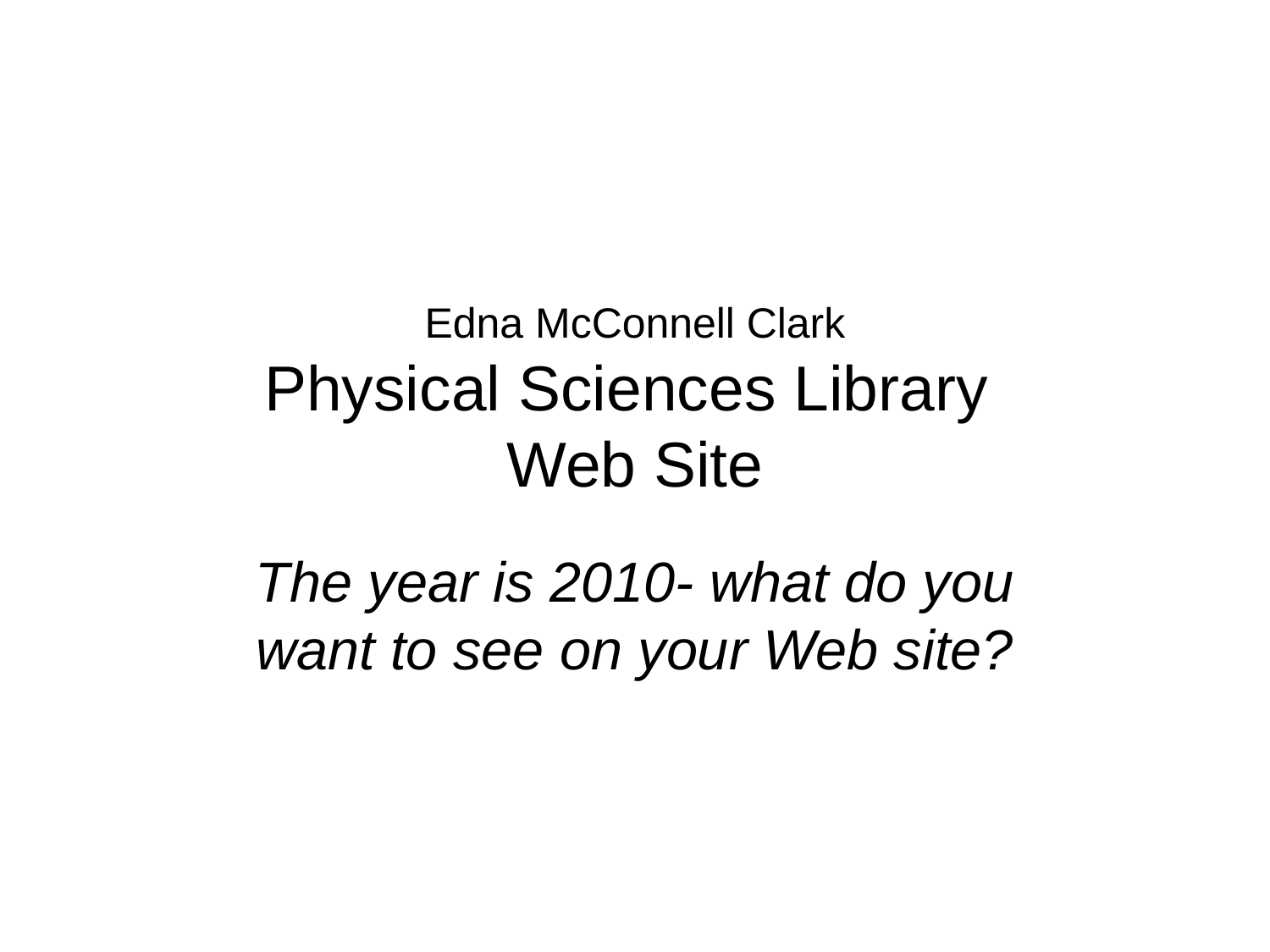

# Edna McConnell Clark Physical Sciences Library Web Site
The year is 2010- what do you want to see on your Web site?